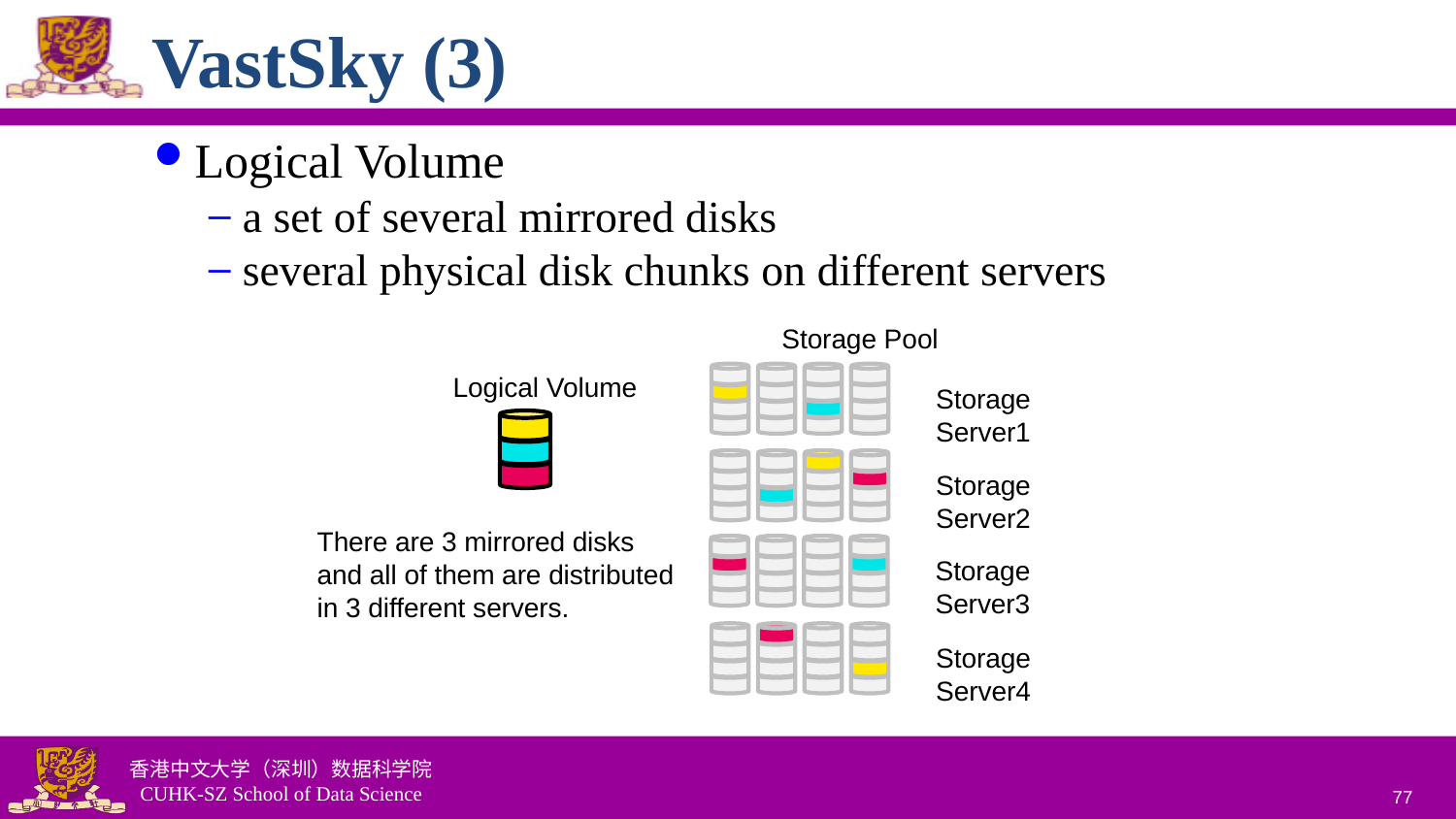

# VastSky (3)
Logical Volume
a set of several mirrored disks
several physical disk chunks on different servers
Storage Pool
Logical Volume

Storage
Server1

Storage
Server2
There are 3 mirrored disks
and all of them are distributed
in 3 different servers.

Storage
Server3

Storage
Server4
77